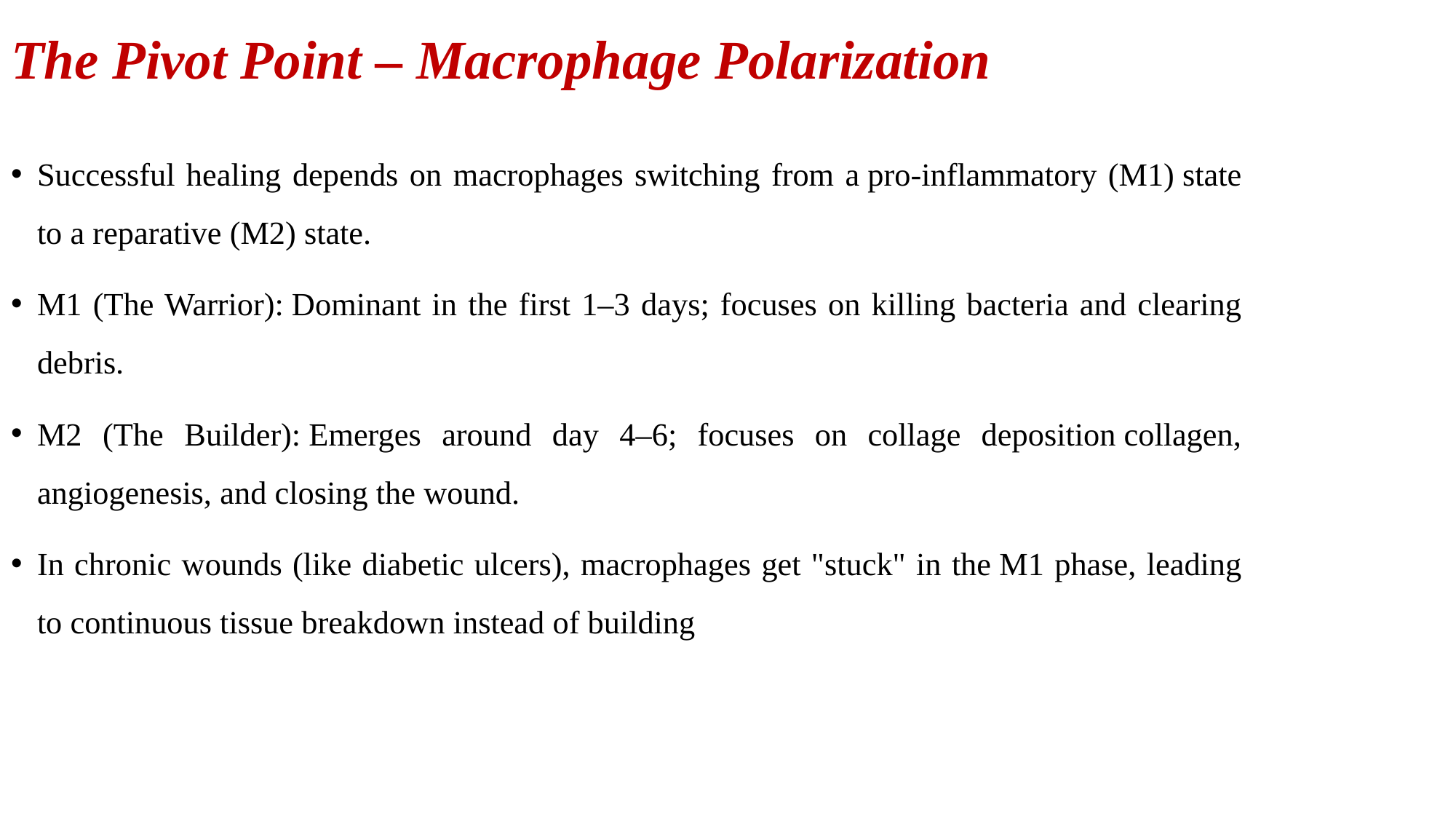

# The Pivot Point – Macrophage Polarization
Successful healing depends on macrophages switching from a pro-inflammatory (M1) state to a reparative (M2) state.
M1 (The Warrior): Dominant in the first 1–3 days; focuses on killing bacteria and clearing debris.
M2 (The Builder): Emerges around day 4–6; focuses on collage deposition collagen, angiogenesis, and closing the wound.
In chronic wounds (like diabetic ulcers), macrophages get "stuck" in the M1 phase, leading to continuous tissue breakdown instead of building